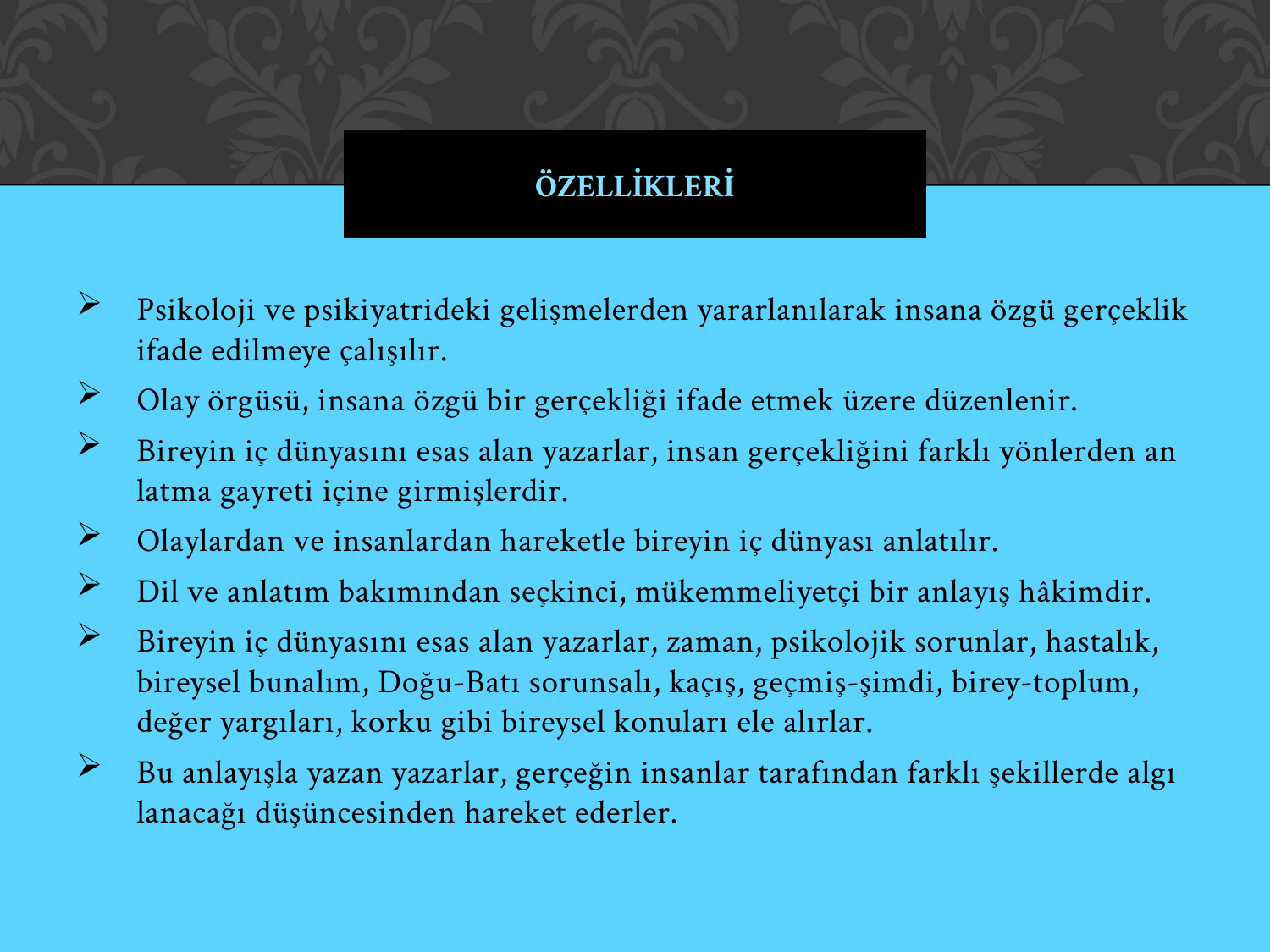

# ÖZELLİKLERİ
Psikoloji ve psikiyatrideki gelişmelerden yararlanılarak insana özgü gerçeklik ifade edilmeye çalışılır.
Olay örgüsü, insana özgü bir gerçekliği ifade etmek üzere düzenlenir.
Bireyin iç dünyasını esas alan yazarlar, insan gerçekliğini farklı yönlerden an­latma gayreti içine girmişlerdir.
Olaylardan ve insanlardan hareketle bireyin iç dünyası anlatılır.
Dil ve anlatım bakımından seçkinci, mükemmeliyetçi bir anlayış hâkimdir.
Bireyin iç dünyasını esas alan yazarlar, zaman, psikolojik sorunlar, hastalık, bi­reysel bunalım, Doğu-Batı sorunsalı, kaçış, geçmiş-şimdi, birey-toplum, değer yargıları, korku gibi bireysel konuları ele alırlar.
Bu anlayışla yazan yazarlar, gerçeğin insanlar tarafından farklı şekillerde algı­lanacağı düşüncesinden hareket ederler.